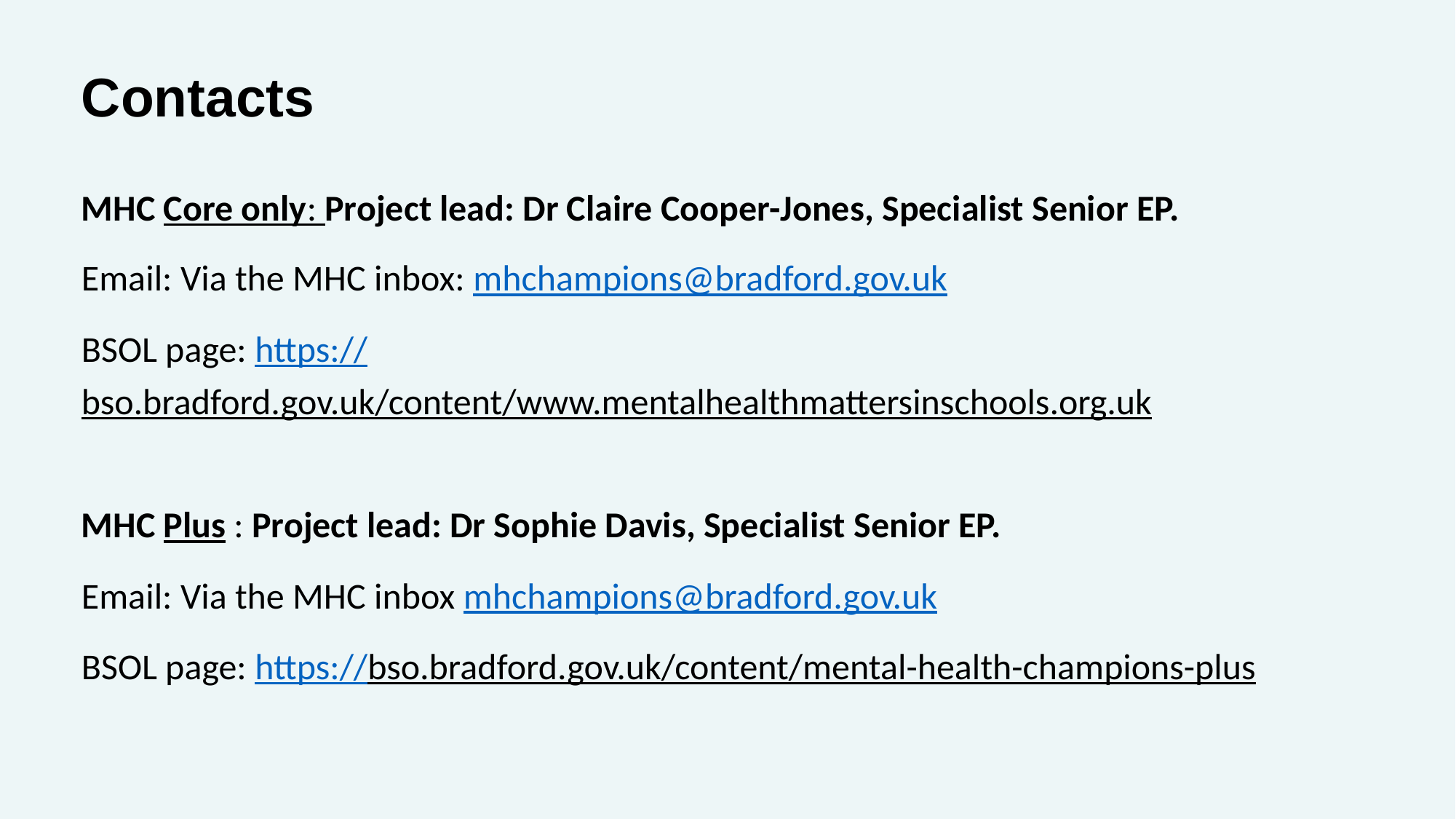

# Contacts
MHC Core only: Project lead: Dr Claire Cooper-Jones, Specialist Senior EP.
Email: Via the MHC inbox: mhchampions@bradford.gov.uk
BSOL page: https://bso.bradford.gov.uk/content/www.mentalhealthmattersinschools.org.uk

MHC Plus : Project lead: Dr Sophie Davis, Specialist Senior EP.
Email: Via the MHC inbox mhchampions@bradford.gov.uk
BSOL page: https://bso.bradford.gov.uk/content/mental-health-champions-plus